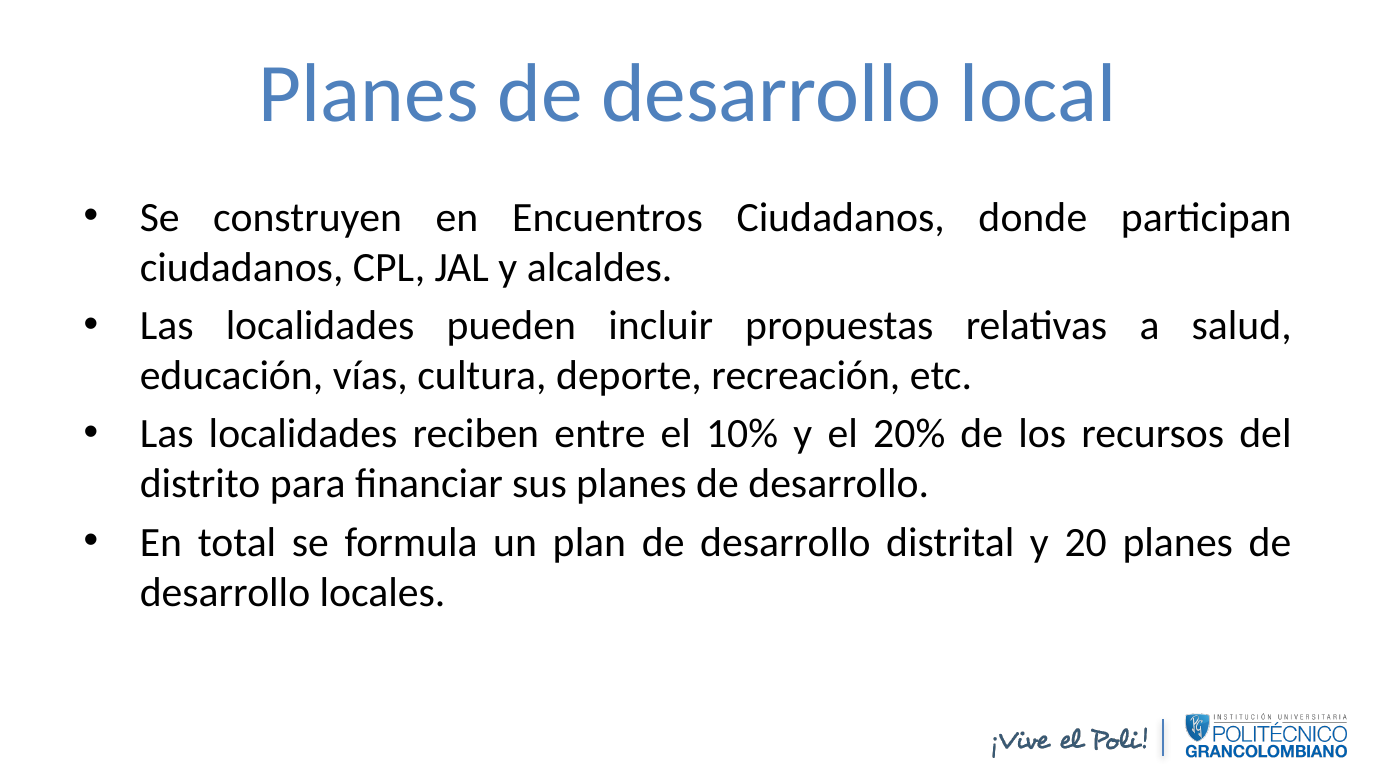

# Planes de desarrollo local
Se construyen en Encuentros Ciudadanos, donde participan ciudadanos, CPL, JAL y alcaldes.
Las localidades pueden incluir propuestas relativas a salud, educación, vías, cultura, deporte, recreación, etc.
Las localidades reciben entre el 10% y el 20% de los recursos del distrito para financiar sus planes de desarrollo.
En total se formula un plan de desarrollo distrital y 20 planes de desarrollo locales.